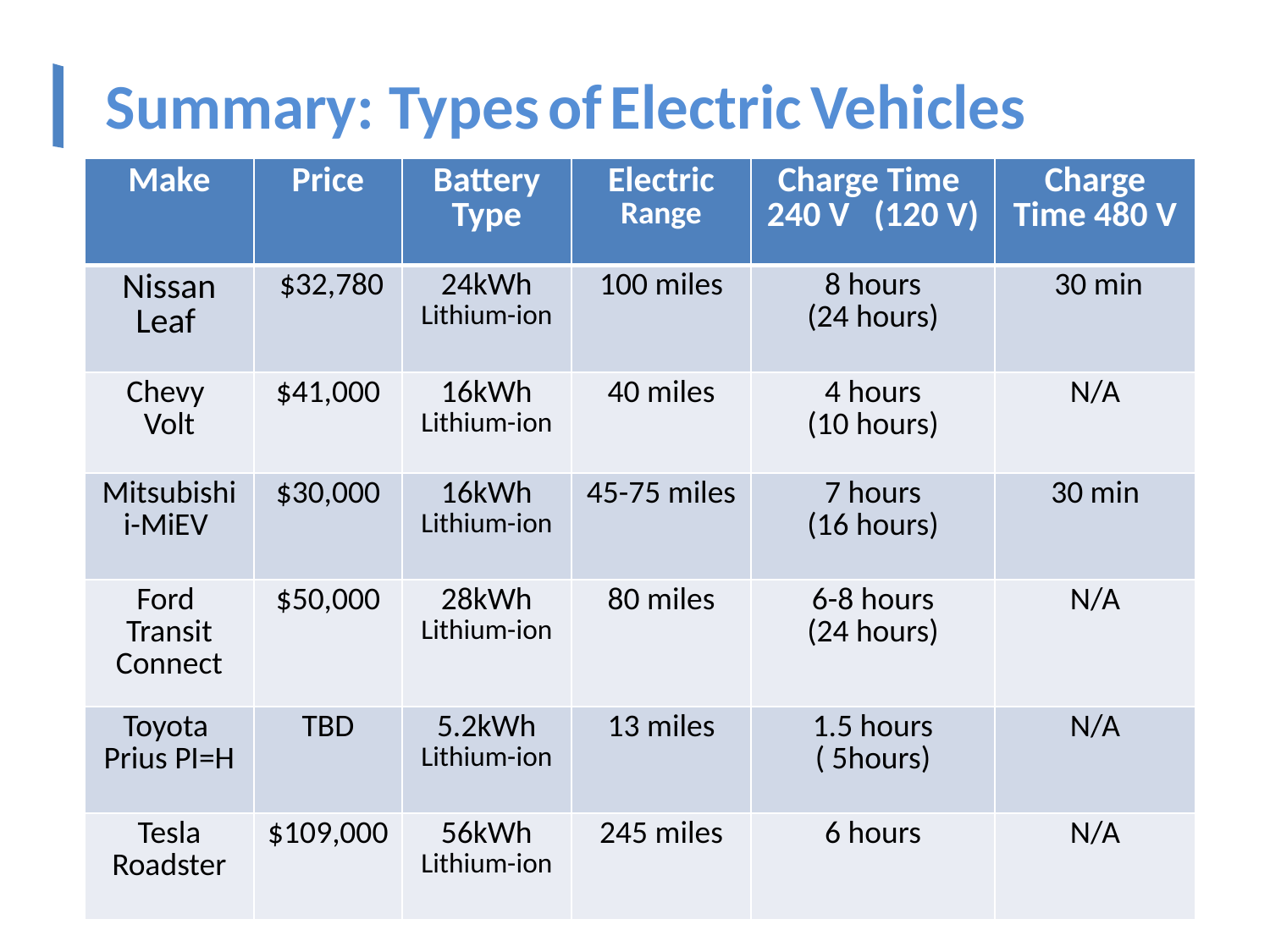

# Summary: Types of Electric Vehicles

| Make | Price | Battery Type | Electric Range | Charge Time 240 V (120 V) | Charge Time 480 V |
| --- | --- | --- | --- | --- | --- |
| Nissan Leaf | $32,780 | 24kWh Lithium-ion | 100 miles | 8 hours (24 hours) | 30 min |
| Chevy Volt | $41,000 | 16kWh Lithium-ion | 40 miles | 4 hours (10 hours) | N/A |
| Mitsubishi i-MiEV | $30,000 | 16kWh Lithium-ion | 45-75 miles | 7 hours (16 hours) | 30 min |
| Ford Transit Connect | $50,000 | 28kWh Lithium-ion | 80 miles | 6-8 hours (24 hours) | N/A |
| Toyota Prius PI=H | TBD | 5.2kWh Lithium-ion | 13 miles | 1.5 hours ( 5hours) | N/A |
| Tesla Roadster | $109,000 | 56kWh Lithium-ion | 245 miles | 6 hours | N/A |